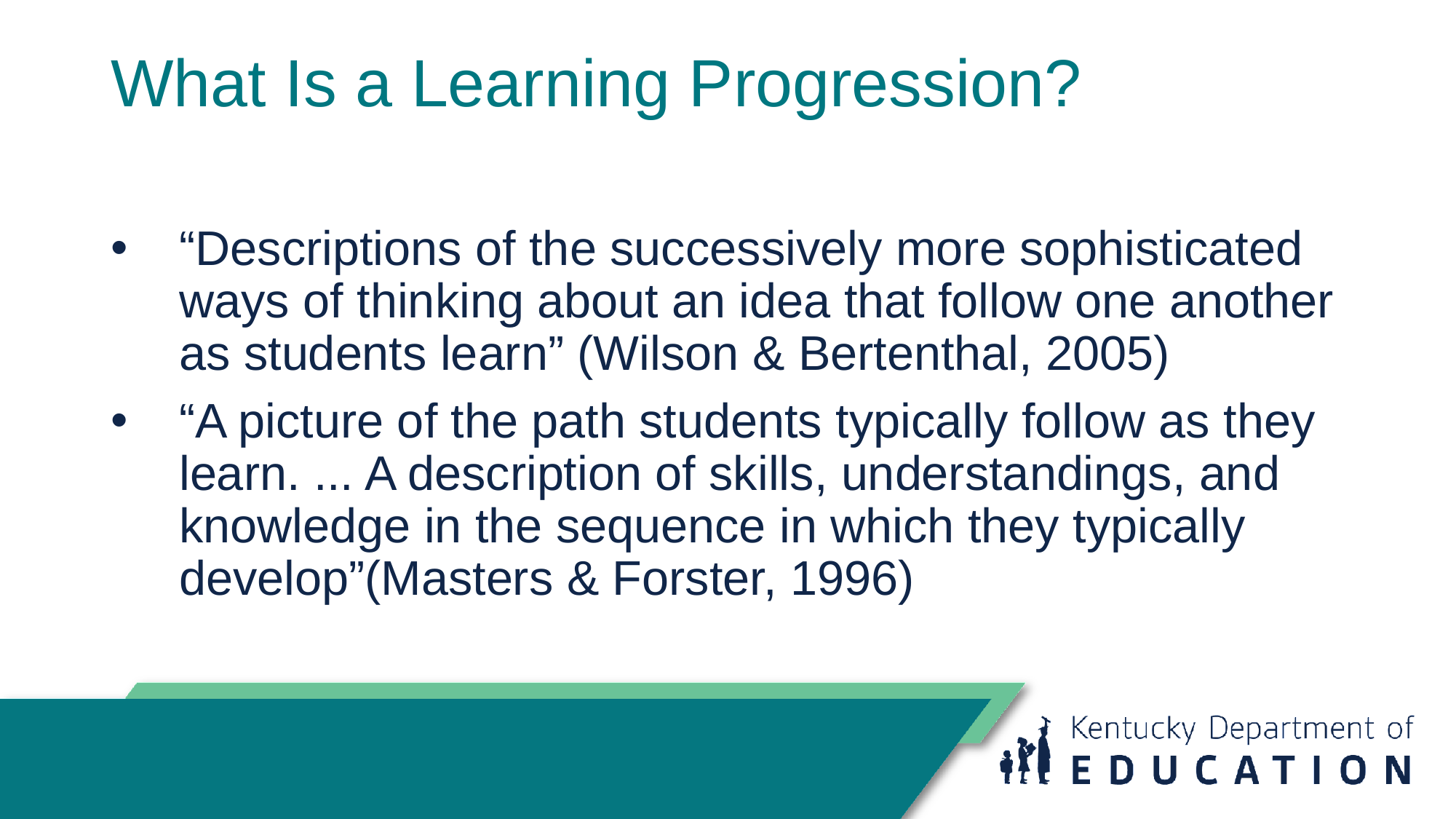

# What Is a Learning Progression?
“Descriptions of the successively more sophisticated ways of thinking about an idea that follow one another as students learn” (Wilson & Bertenthal, 2005)
“A picture of the path students typically follow as they learn. ... A description of skills, understandings, and knowledge in the sequence in which they typically develop”(Masters & Forster, 1996)